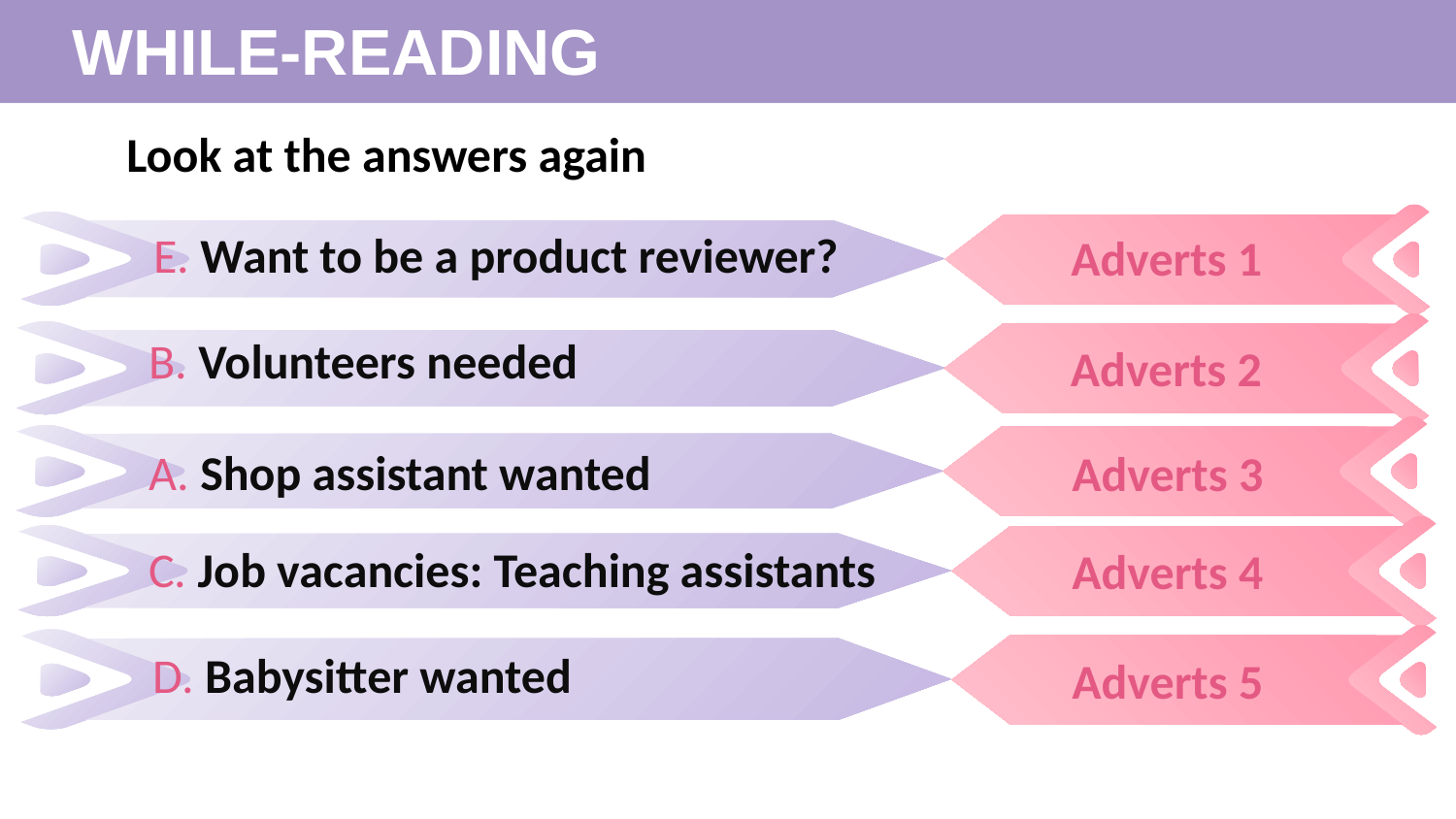

WHILE-READING
Look at the answers again

E. Want to be a product reviewer?
Adverts 1

B. Volunteers needed
Adverts 2

A. Shop assistant wanted
Adverts 3

C. Job vacancies: Teaching assistants
Adverts 4

D. Babysitter wanted
Adverts 5